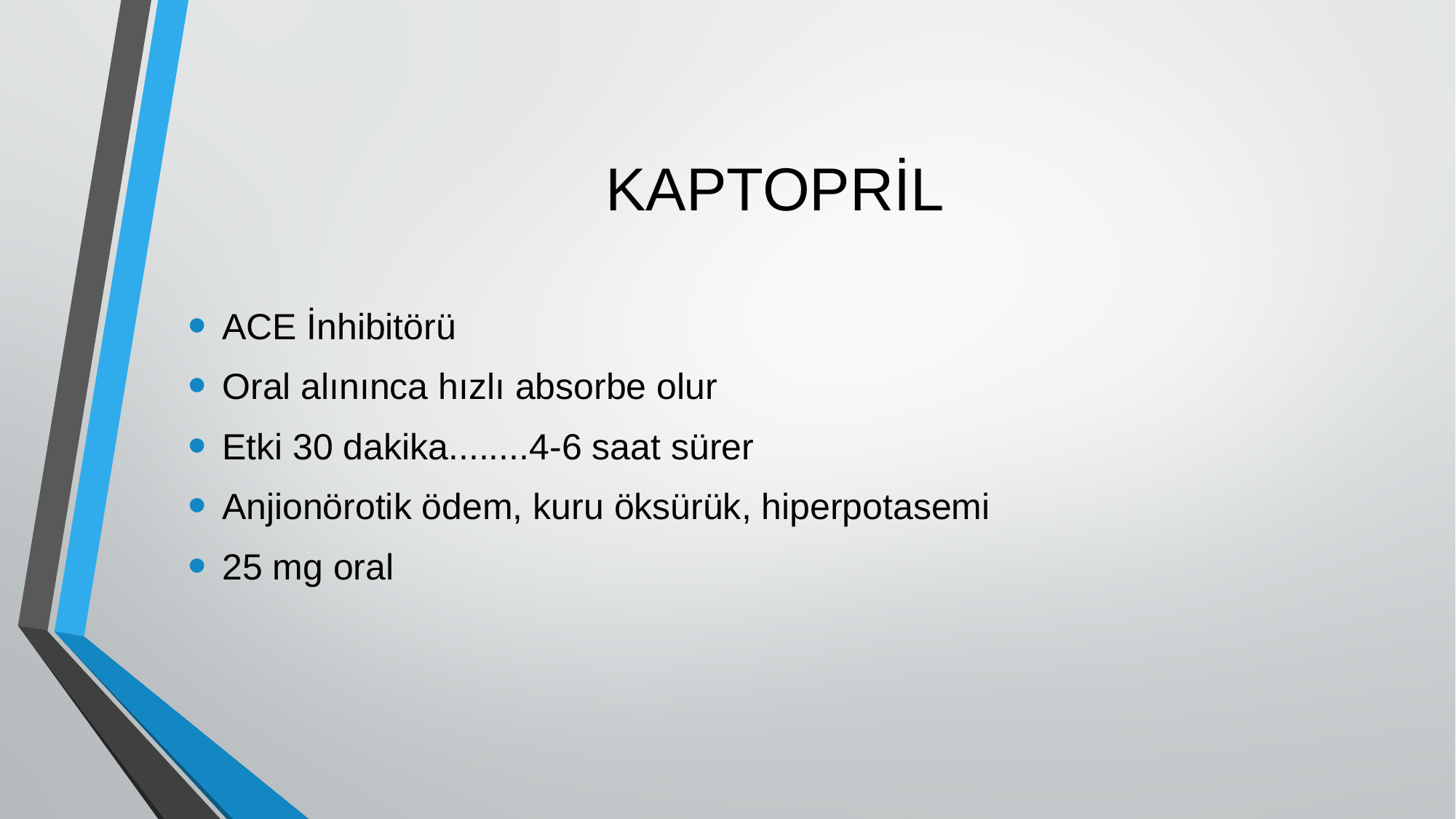

# KAPTOPRİL
ACE İnhibitörü
Oral alınınca hızlı absorbe olur
Etki 30 dakika........4-6 saat sürer
Anjionörotik ödem, kuru öksürük, hiperpotasemi
25 mg oral